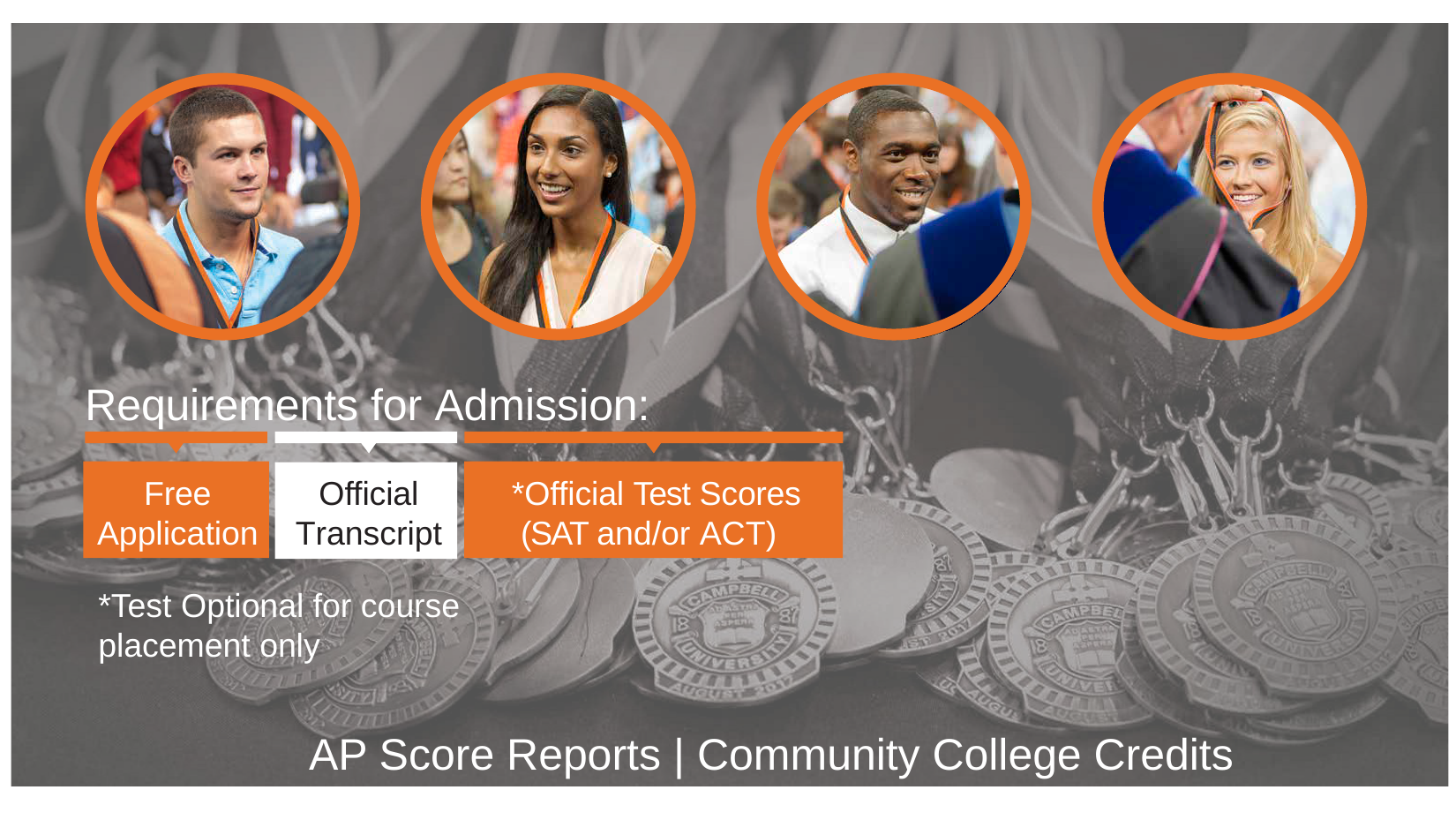

Requirements for Admission:

Free
Application
*Official Test Scores  (SAT and/or ACT)
Official
Transcript
*Test Optional for course placement only
AP Score Reports | Community College Credits